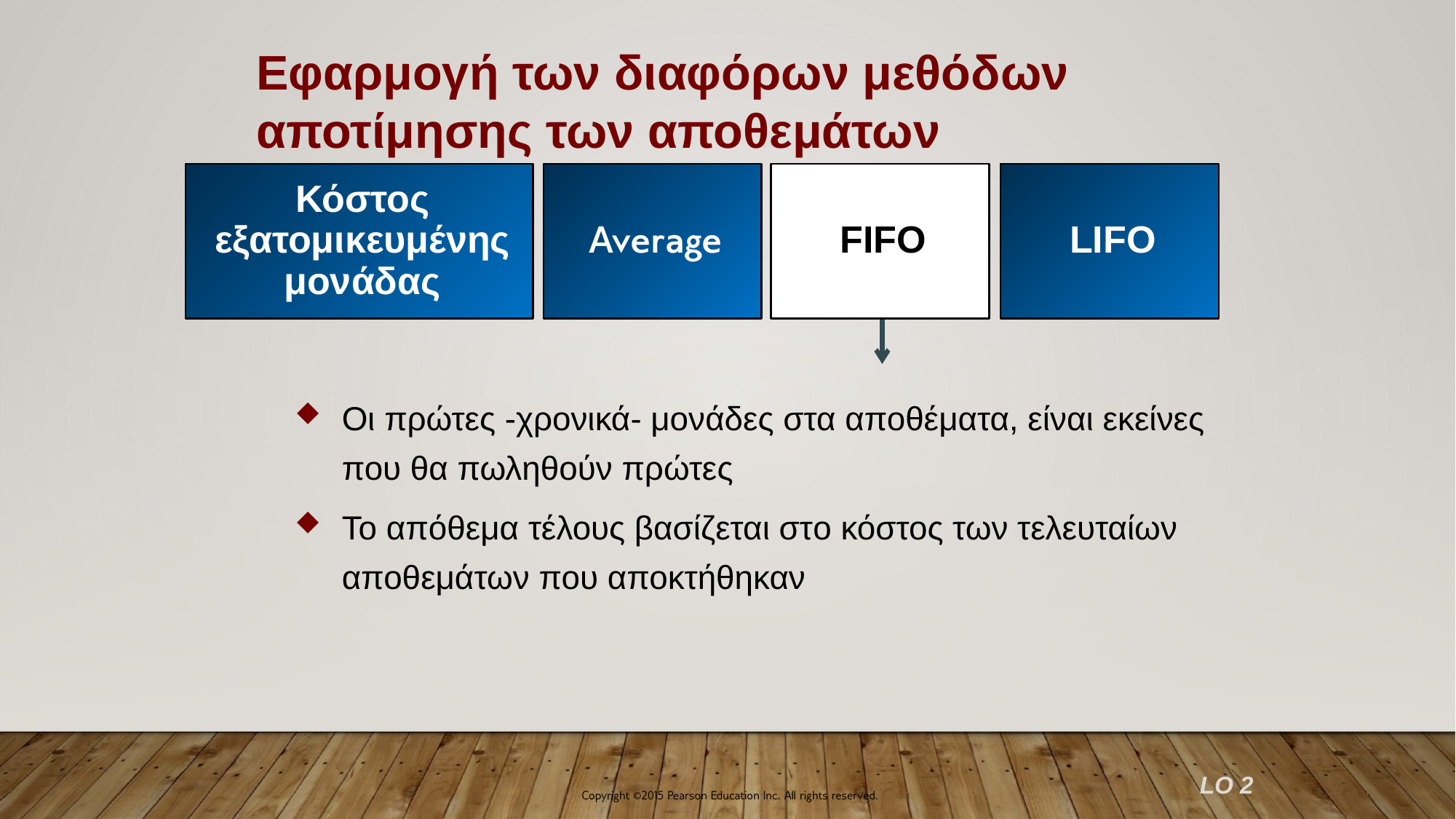

Εφαρμογή των διαφόρων μεθόδων αποτίμησης των αποθεμάτων
Κόστος εξατομικευμένης μονάδας
Average
FIFO
LIFO
Οι πρώτες -χρονικά- μονάδες στα αποθέματα, είναι εκείνες που θα πωληθούν πρώτες
Το απόθεμα τέλους βασίζεται στο κόστος των τελευταίων αποθεμάτων που αποκτήθηκαν
LO 2
Copyright ©2015 Pearson Education Inc. All rights reserved.